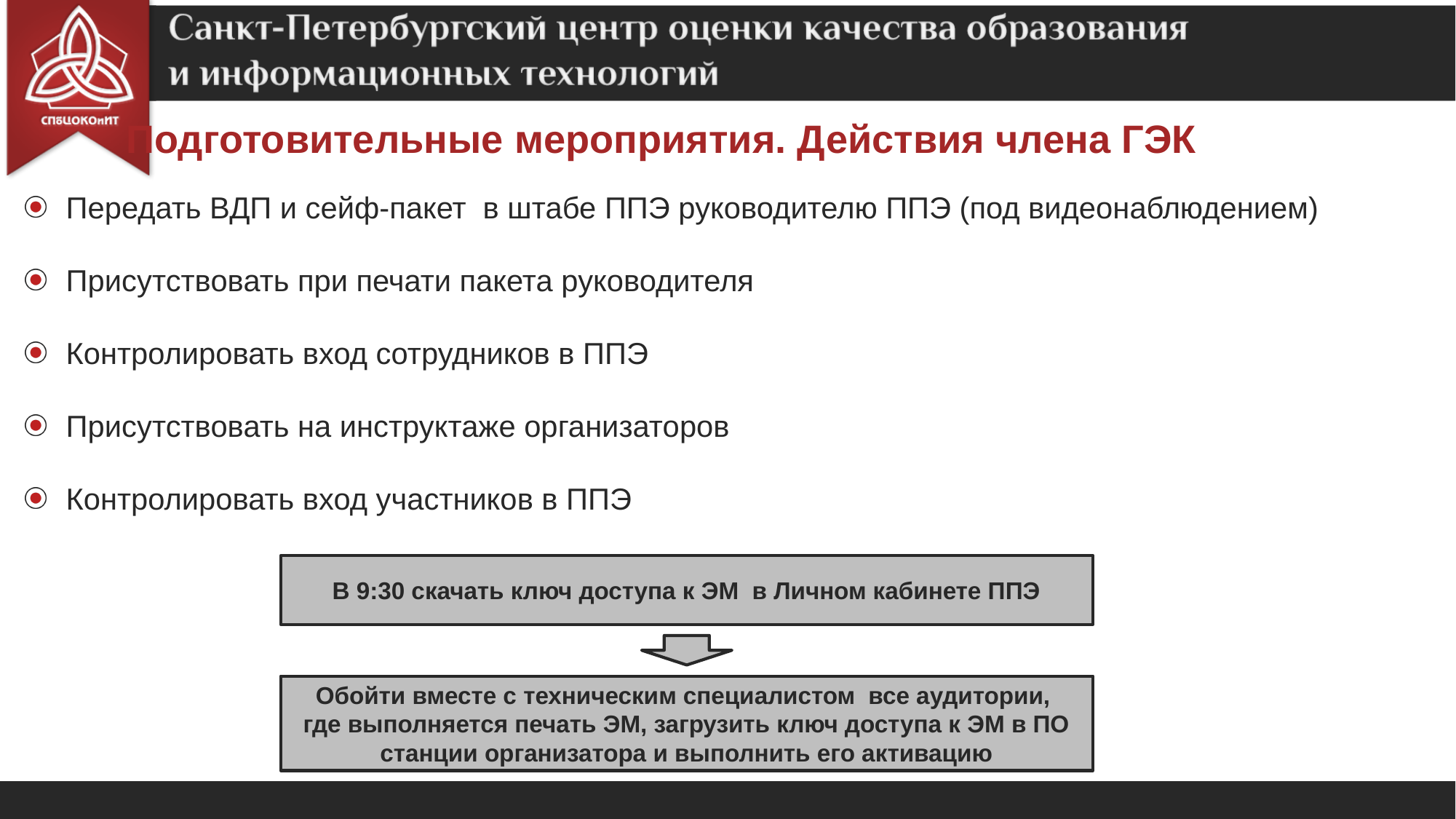

Подготовительные мероприятия. Действия члена ГЭК
Передать ВДП и сейф-пакет  в штабе ППЭ руководителю ППЭ (под видеонаблюдением)

Присутствовать при печати пакета руководителя

Контролировать вход сотрудников в ППЭ

Присутствовать на инструктаже организаторов

Контролировать вход участников в ППЭ
В 9:30 скачать ключ доступа к ЭМ  в Личном кабинете ППЭ

Обойти вместе с техническим специалистом  все аудитории,
где выполняется печать ЭМ, загрузить ключ доступа к ЭМ в ПО станции организатора и выполнить его активацию